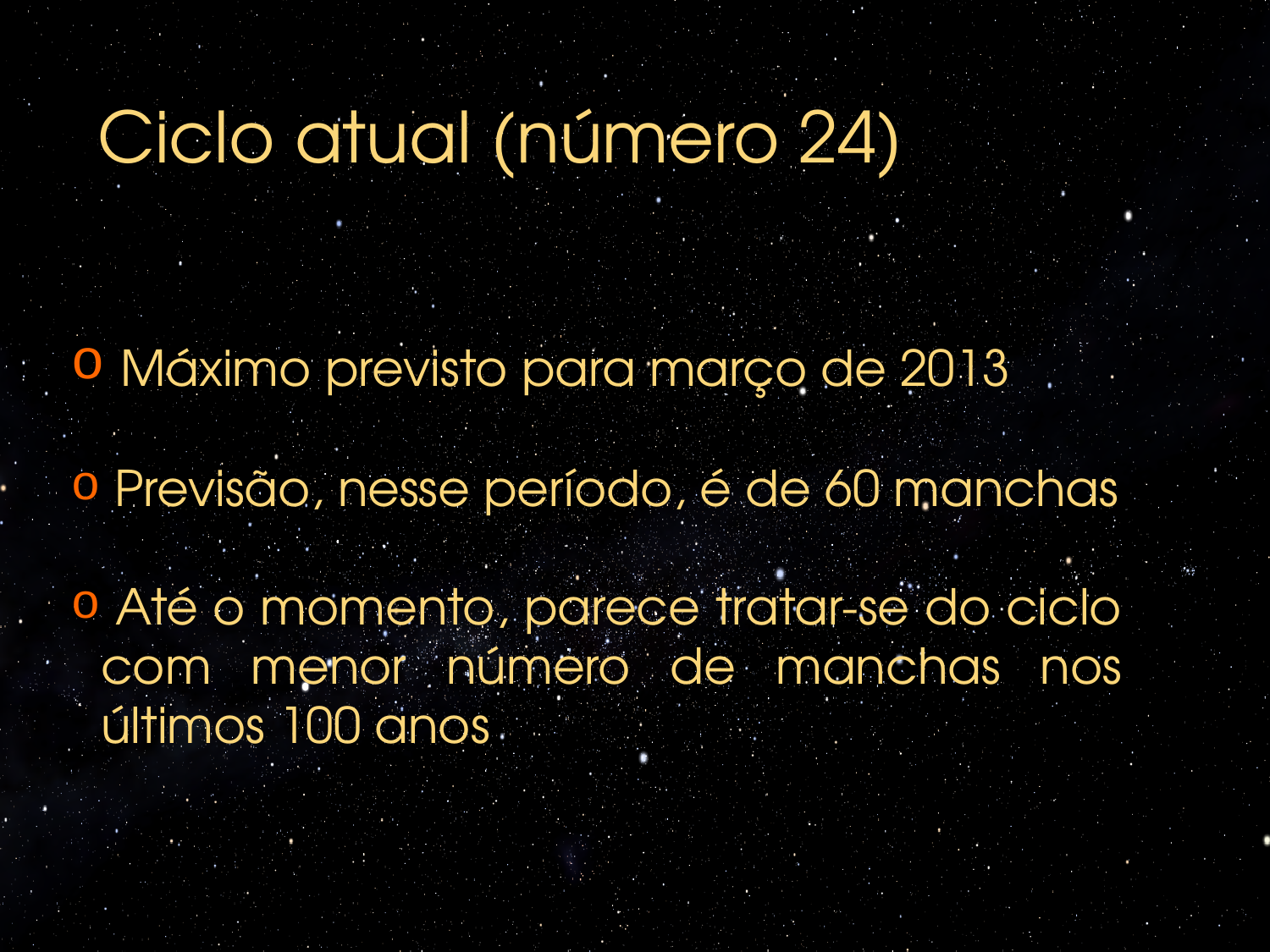

Ciclo atual (número 24)

 Máximo previsto para março de 2013

 Previsão, nesse período, é de 60 manchas

 Até o momento, parece tratar-se do ciclo com menor número de manchas nos últimos 100 anos